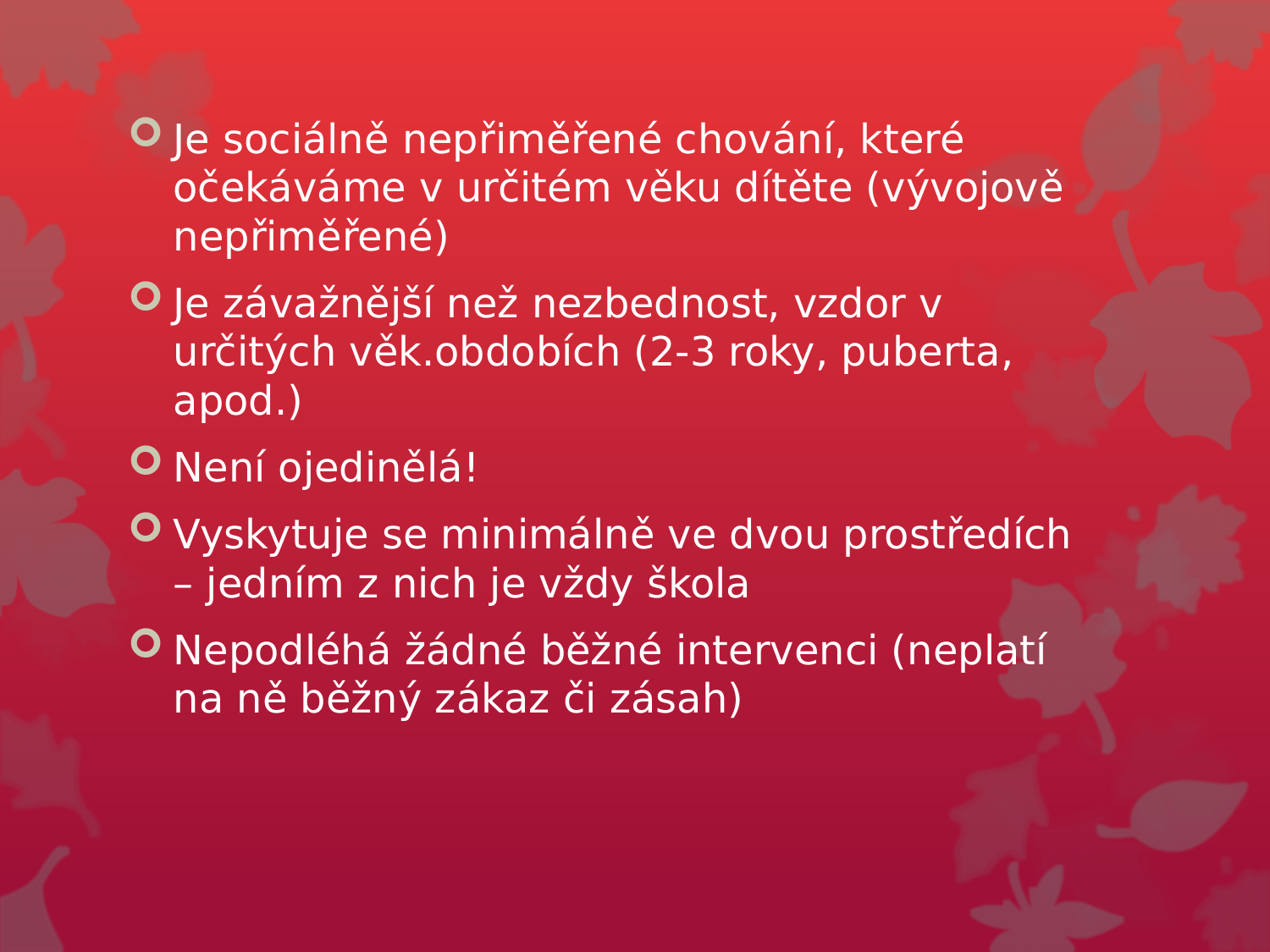

Je sociálně nepřiměřené chování, které očekáváme v určitém věku dítěte (vývojově nepřiměřené)
Je závažnější než nezbednost, vzdor v určitých věk.obdobích (2-3 roky, puberta, apod.)
Není ojedinělá!
Vyskytuje se minimálně ve dvou prostředích – jedním z nich je vždy škola
Nepodléhá žádné běžné intervenci (neplatí na ně běžný zákaz či zásah)